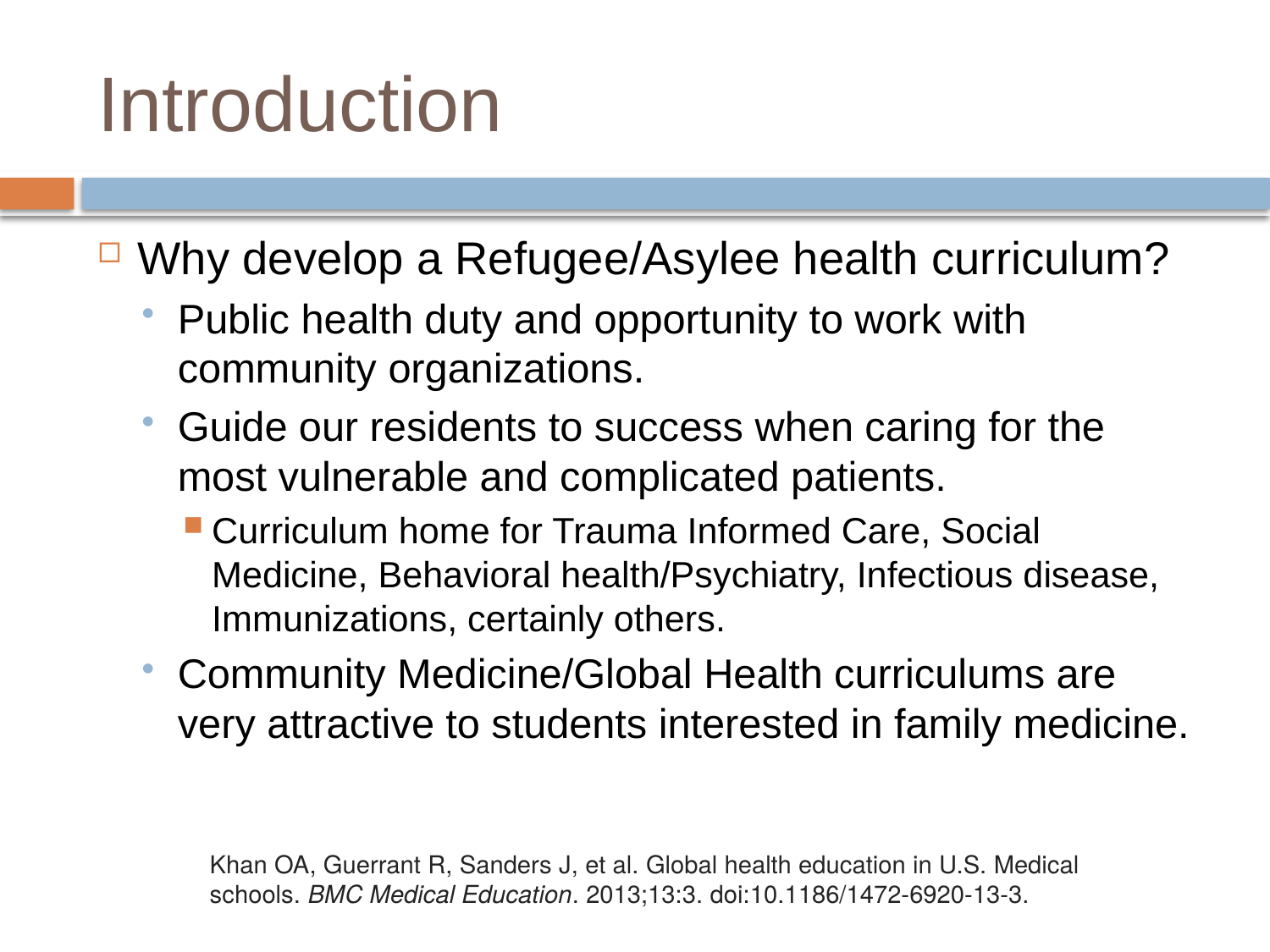

# Introduction
Why develop a Refugee/Asylee health curriculum?
Public health duty and opportunity to work with community organizations.
Guide our residents to success when caring for the most vulnerable and complicated patients.
Curriculum home for Trauma Informed Care, Social Medicine, Behavioral health/Psychiatry, Infectious disease, Immunizations, certainly others.
Community Medicine/Global Health curriculums are very attractive to students interested in family medicine.
Khan OA, Guerrant R, Sanders J, et al. Global health education in U.S. Medical schools. BMC Medical Education. 2013;13:3. doi:10.1186/1472-6920-13-3.